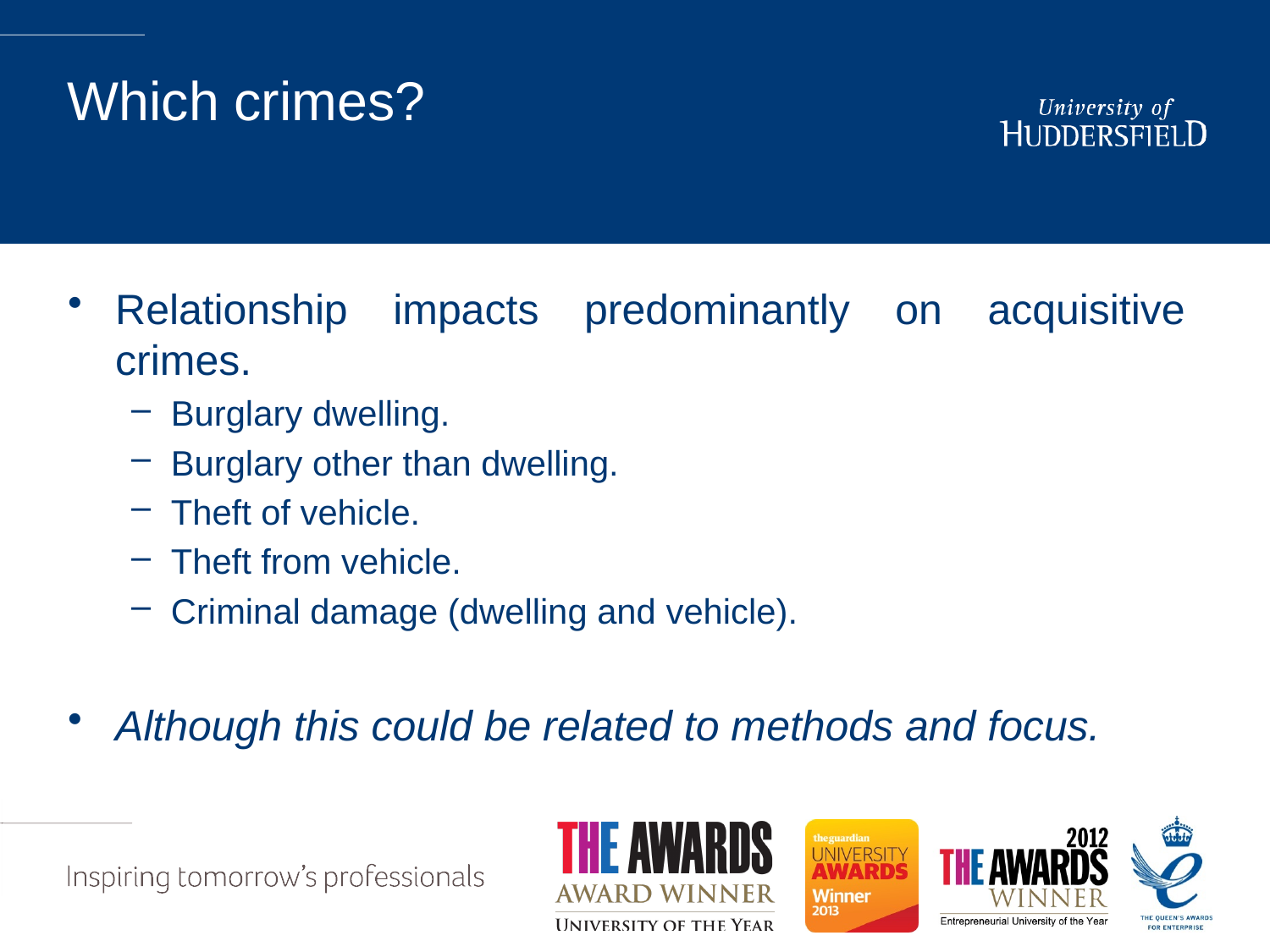

# Which crimes?
Relationship impacts predominantly on acquisitive crimes.
Burglary dwelling.
Burglary other than dwelling.
Theft of vehicle.
Theft from vehicle.
Criminal damage (dwelling and vehicle).

Although this could be related to methods and focus.